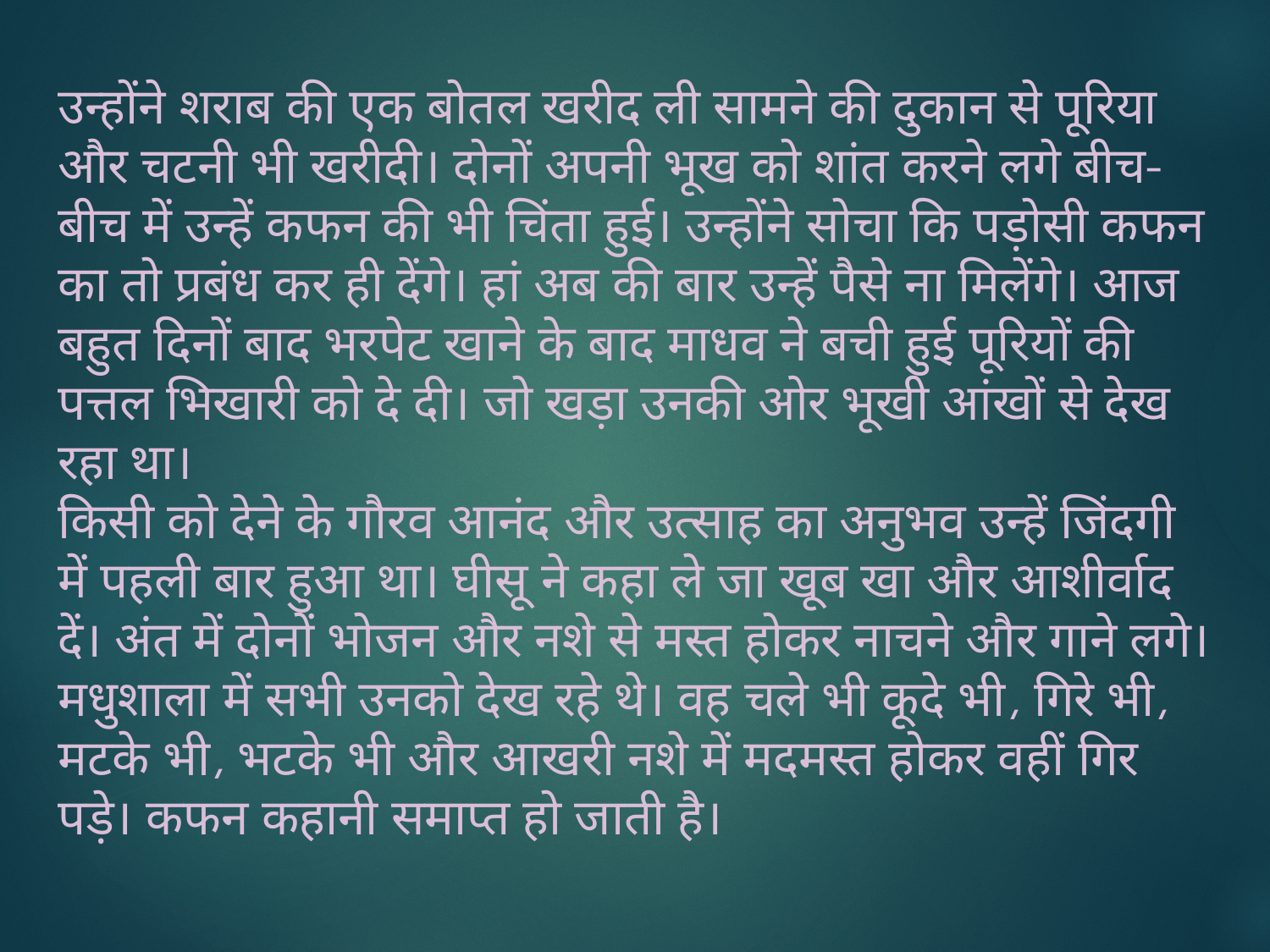

उन्होंने शराब की एक बोतल खरीद ली सामने की दुकान से पूरिया और चटनी भी खरीदी। दोनों अपनी भूख को शांत करने लगे बीच-बीच में उन्हें कफन की भी चिंता हुई। उन्होंने सोचा कि पड़ोसी कफन का तो प्रबंध कर ही देंगे। हां अब की बार उन्हें पैसे ना मिलेंगे। आज बहुत दिनों बाद भरपेट खाने के बाद माधव ने बची हुई पूरियों की पत्तल भिखारी को दे दी। जो खड़ा उनकी ओर भूखी आंखों से देख रहा था।
किसी को देने के गौरव आनंद और उत्साह का अनुभव उन्हें जिंदगी में पहली बार हुआ था। घीसू ने कहा ले जा खूब खा और आशीर्वाद दें। अंत में दोनों भोजन और नशे से मस्त होकर नाचने और गाने लगे। मधुशाला में सभी उनको देख रहे थे। वह चले भी कूदे भी, गिरे भी, मटके भी, भटके भी और आखरी नशे में मदमस्त होकर वहीं गिर पड़े। कफन कहानी समाप्त हो जाती है।